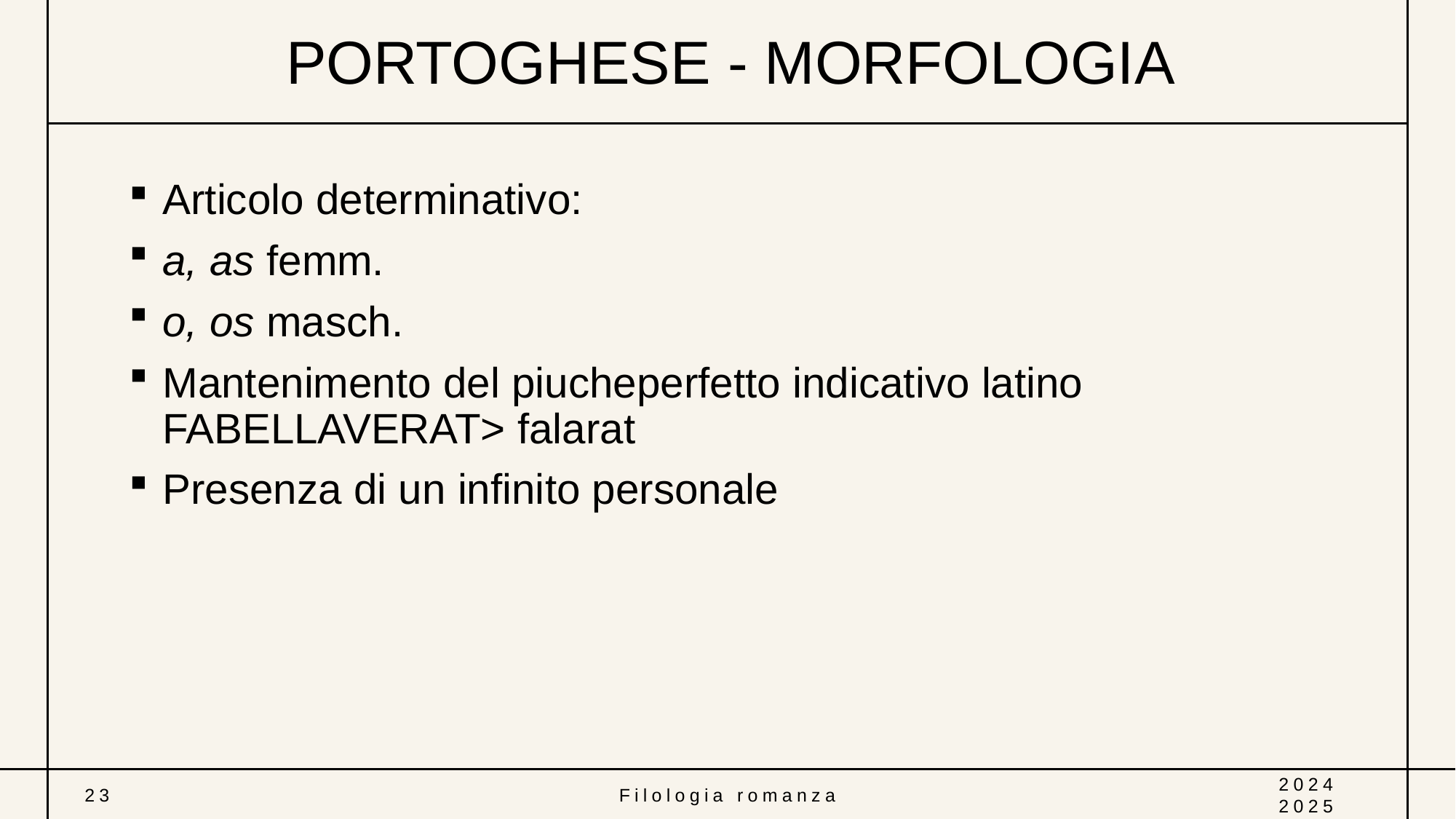

# PORTOGHESE - MORFOLOGIA
Articolo determinativo:
a, as femm.
o, os masch.
Mantenimento del piucheperfetto indicativo latino
FABELLAVERAT> falarat
Presenza di un infinito personale
23
Filologia romanza
2024 2025